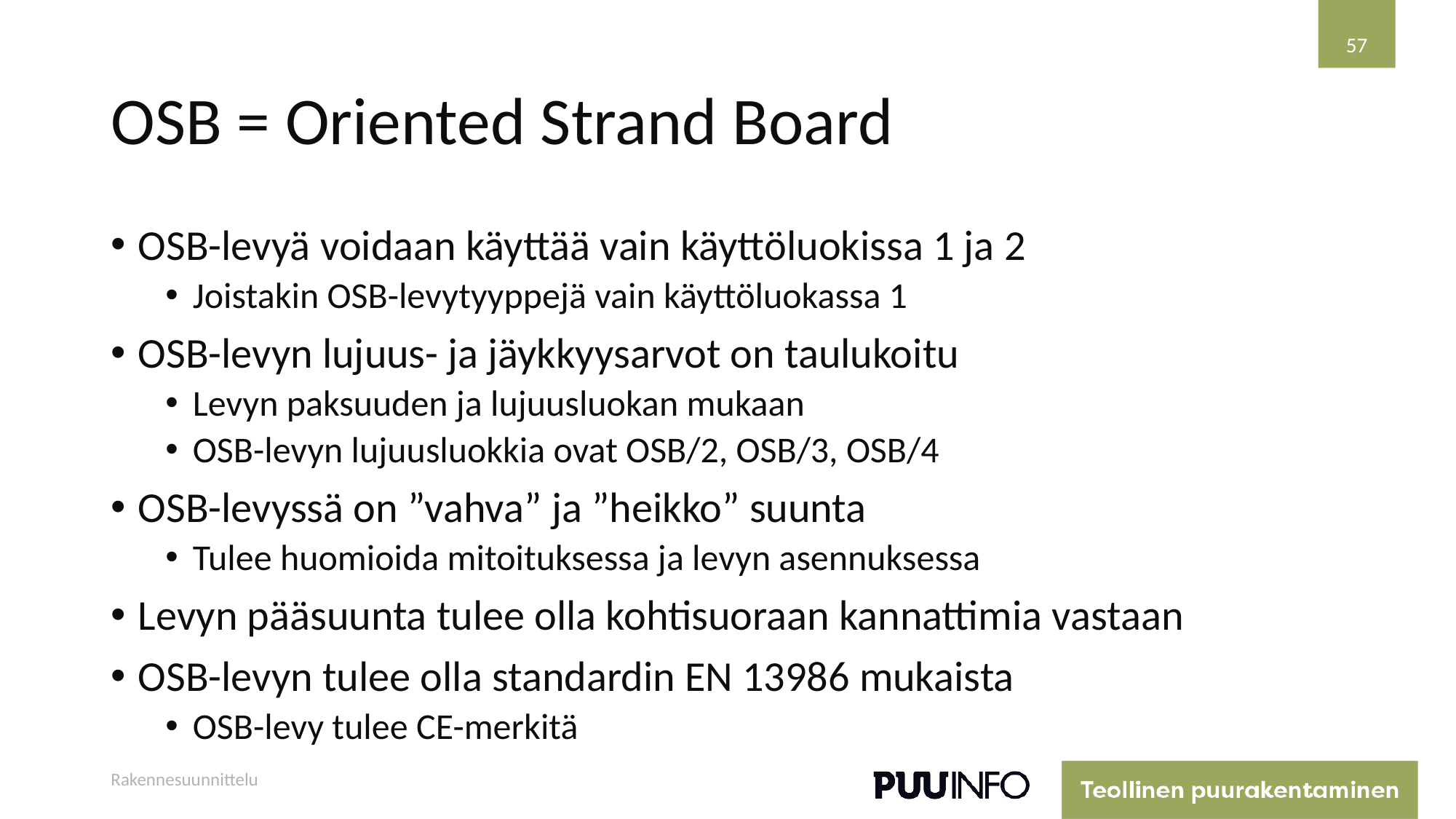

57
# OSB = Oriented Strand Board
OSB-levyä voidaan käyttää vain käyttöluokissa 1 ja 2
Joistakin OSB-levytyyppejä vain käyttöluokassa 1
OSB-levyn lujuus- ja jäykkyysarvot on taulukoitu
Levyn paksuuden ja lujuusluokan mukaan
OSB-levyn lujuusluokkia ovat OSB/2, OSB/3, OSB/4
OSB-levyssä on ”vahva” ja ”heikko” suunta
Tulee huomioida mitoituksessa ja levyn asennuksessa
Levyn pääsuunta tulee olla kohtisuoraan kannattimia vastaan
OSB-levyn tulee olla standardin EN 13986 mukaista
OSB-levy tulee CE-merkitä

Rakennesuunnittelu